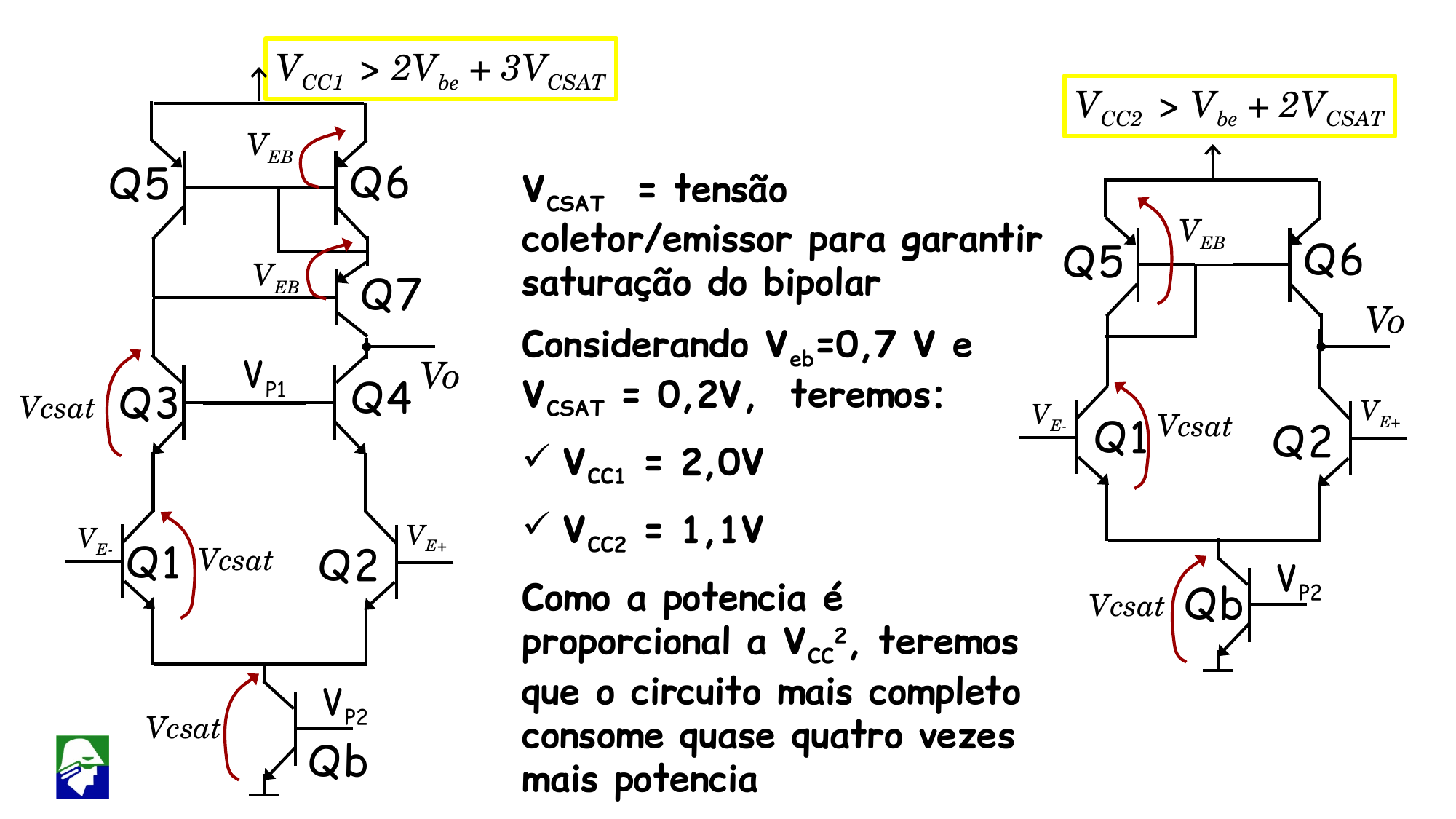

VCC1  > 2Vbe + 3VCSAT
VCC2  > Vbe + 2VCSAT
VEB

Q6
Q5
VCSAT  = tensão coletor/emissor para garantir saturação do bipolar
Considerando Veb=0,7 V e VCSAT = 0,2V,  teremos:
VCC1 = 2,0V
VCC2 = 1,1V
Como a potencia é proporcional a VCC2, teremos que o circuito mais completo consome quase quatro vezes mais potencia

VEB
Q6
Q5

VEB
Q7
Vo
VP1
Vo

Q4
Q3
Vcsat

VE-
VE+
Vcsat
Q1
Q2
VE-

VE+
Q1
Q2
Vcsat
VP2

Qb
Vcsat
VP2

Vcsat
Qb
709